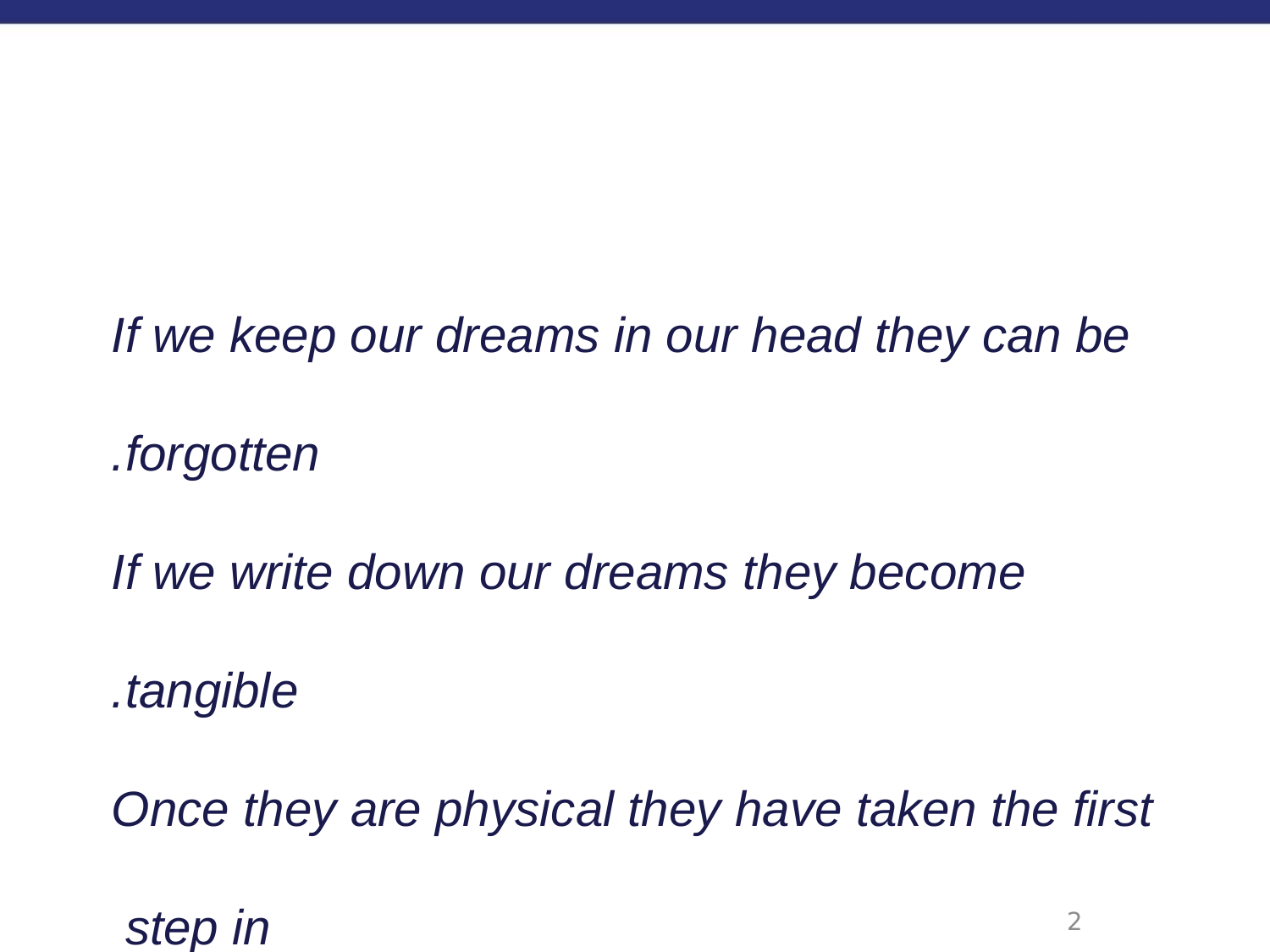

If we keep our dreams in our head they can be forgotten.
If we write down our dreams they become tangible.
Once they are physical they have taken the first step in
becoming attainable.
                                                  Morris R.Gates

2